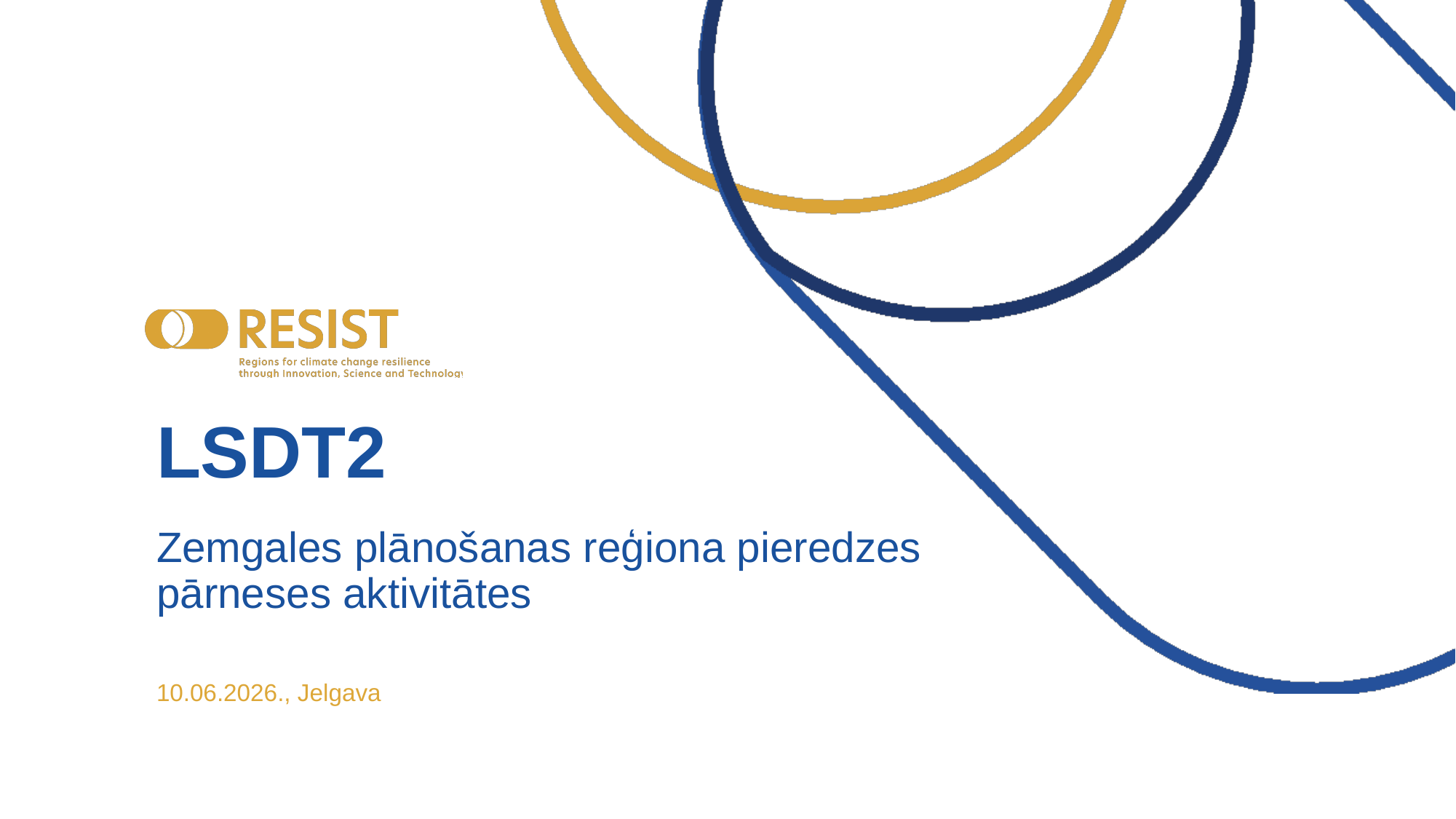

LSDT2
Zemgales plānošanas reģiona pieredzes pārneses aktivitātes
10.06.2026., Jelgava